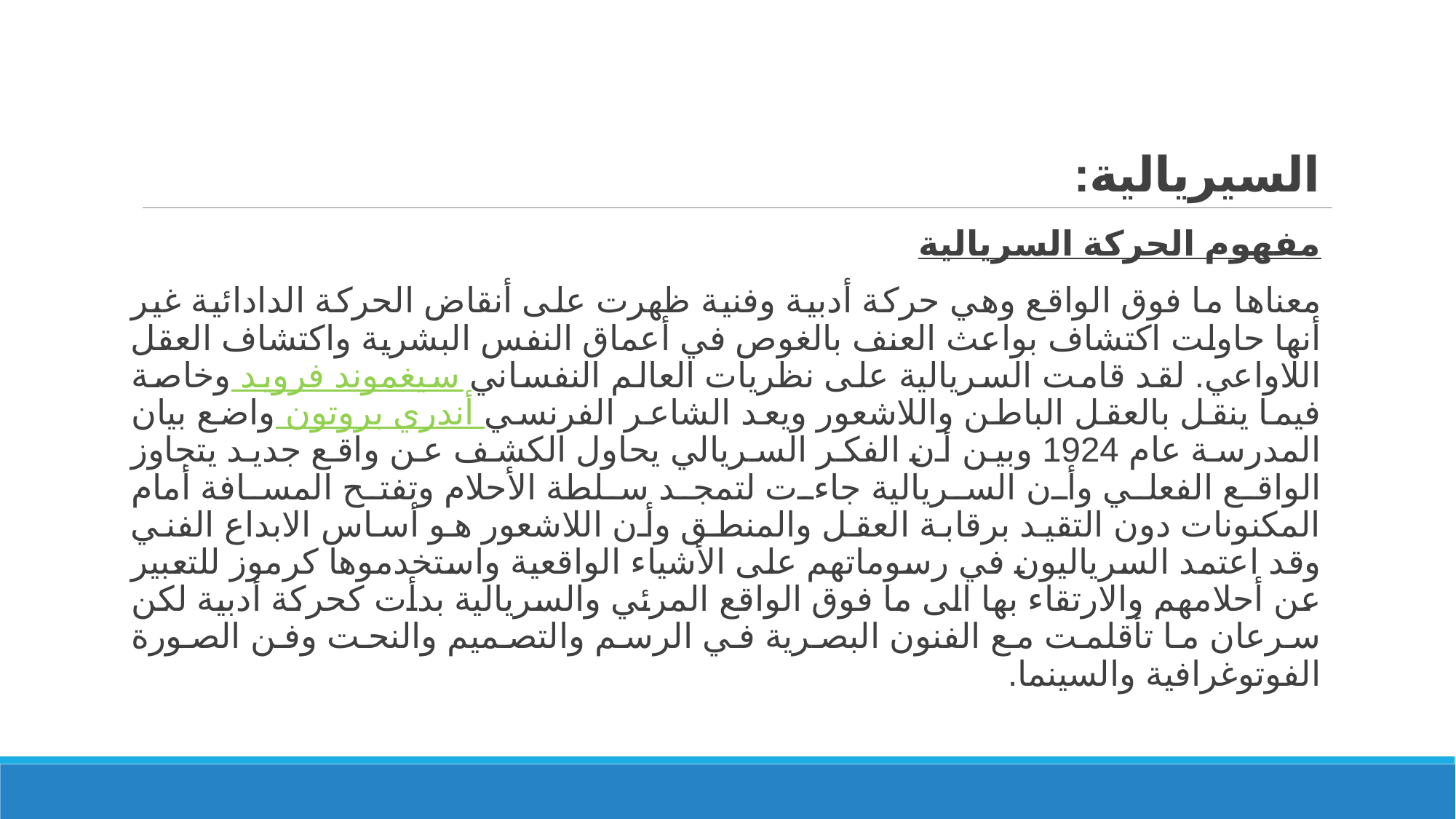

# السيريالية:
مفهوم الحركة السريالية
معناها ما فوق الواقع وهي حركة أدبية وفنية ظهرت على أنقاض الحركة الدادائية غير أنها حاولت اكتشاف بواعث العنف بالغوص في أعماق النفس البشرية واكتشاف العقل اللاواعي. لقد قامت السريالية على نظريات العالم النفساني سيغموند فرويد وخاصة فيما ينقل بالعقل الباطن واللاشعور ويعد الشاعر الفرنسي أندري بروتون واضع بيان المدرسة عام 1924 وبين أن الفكر السريالي يحاول الكشف عن واقع جديد يتجاوز الواقع الفعلي وأن السريالية جاءت لتمجد سلطة الأحلام وتفتح المسافة أمام المكنونات دون التقيد برقابة العقل والمنطق وأن اللاشعور هو أساس الابداع الفني وقد اعتمد السرياليون في رسوماتهم على الأشياء الواقعية واستخدموها كرموز للتعبير عن أحلامهم والارتقاء بها الى ما فوق الواقع المرئي والسريالية بدأت كحركة أدبية لكن سرعان ما تأقلمت مع الفنون البصرية في الرسم والتصميم والنحت وفن الصورة الفوتوغرافية والسينما.